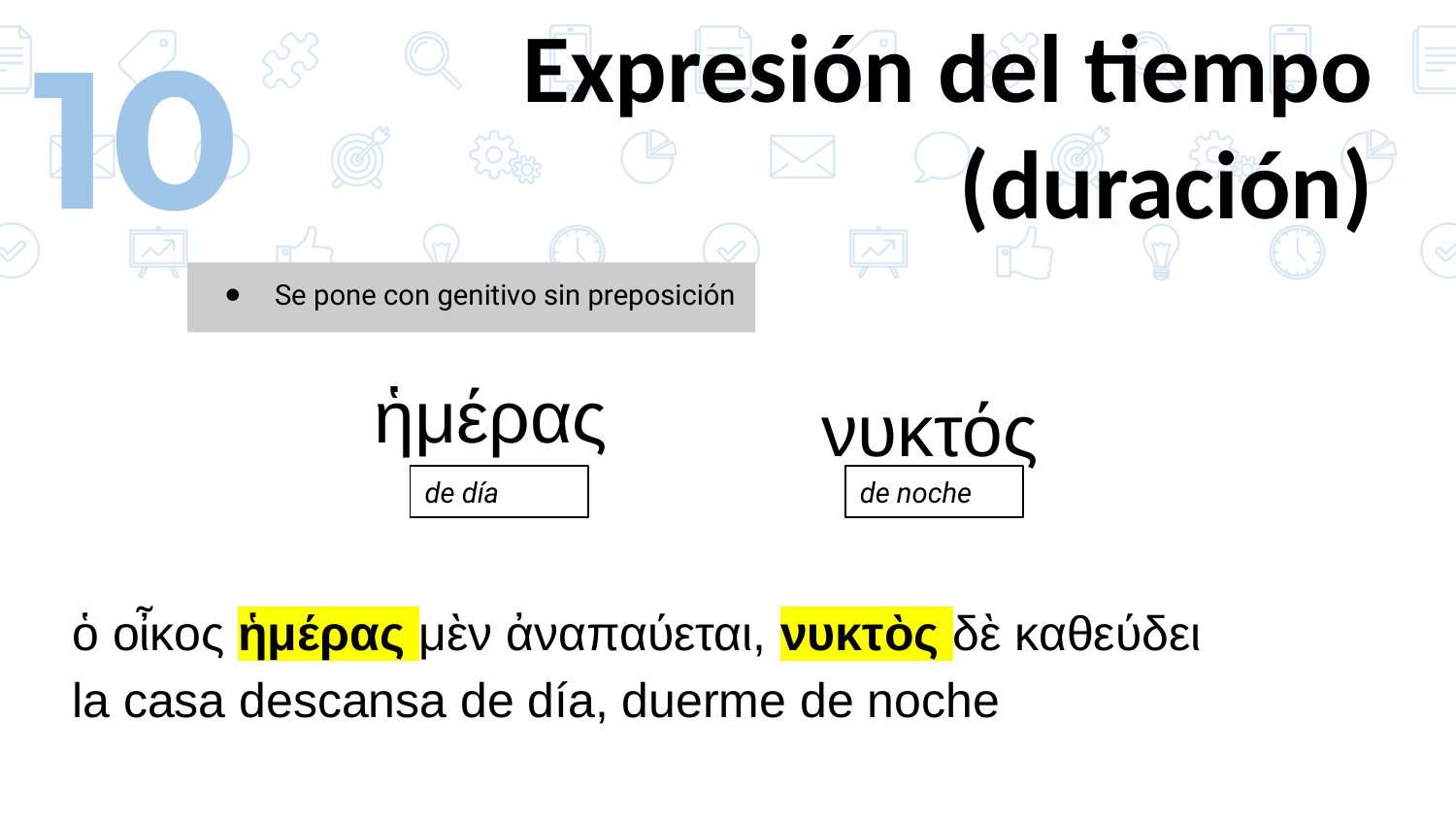

10
# Expresión del tiempo (duración)
Se pone con genitivo sin preposición
ἡμέρας

νυκτός
de día
de noche
ὁ οἶκος ἡμέρας μὲν ἀναπαύεται, νυκτὸς δὲ καθεύδει la casa descansa de día, duerme de noche